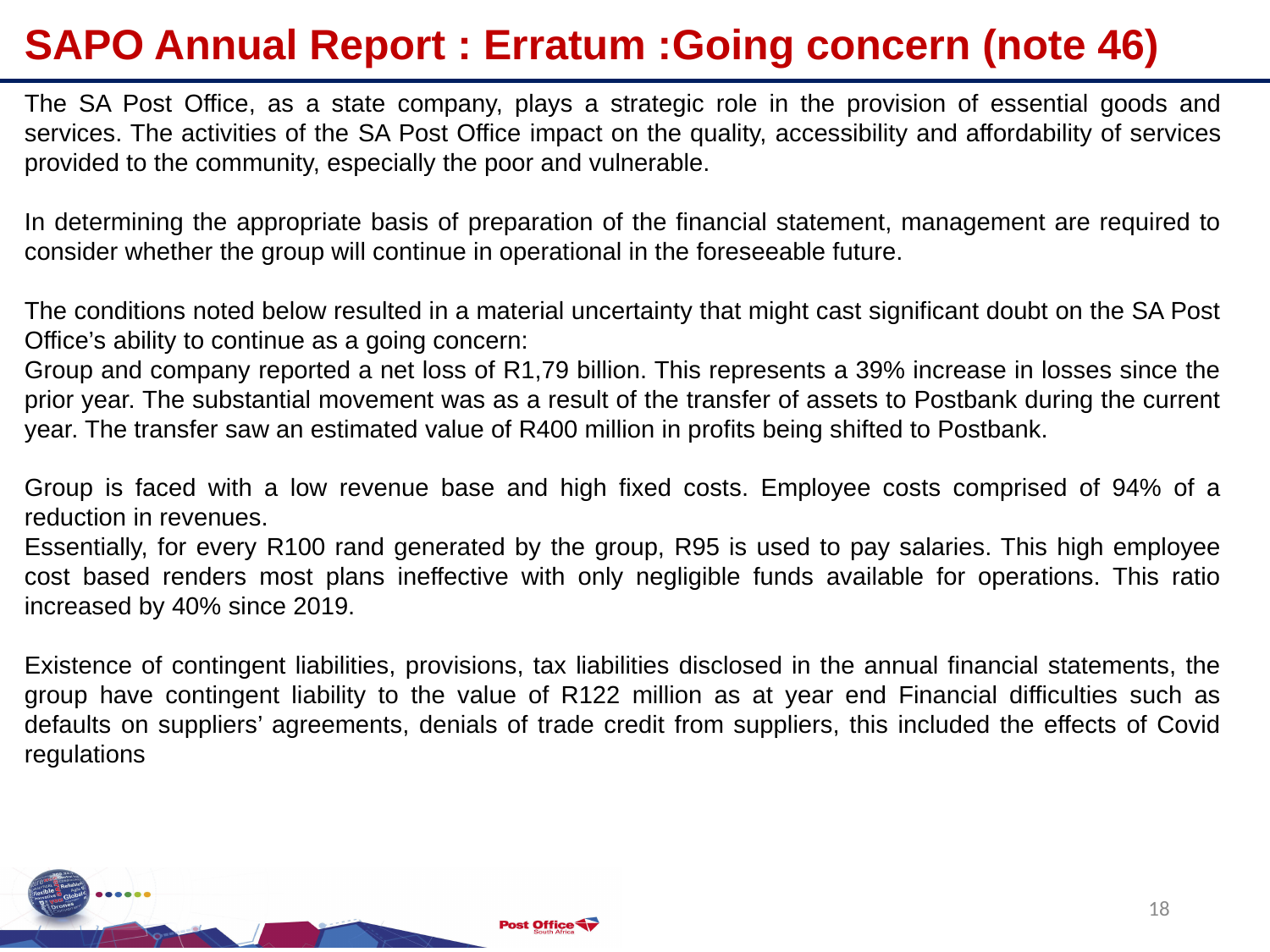

SAPO Annual Report : Erratum :Going concern (note 46)
The SA Post Office, as a state company, plays a strategic role in the provision of essential goods and services. The activities of the SA Post Office impact on the quality, accessibility and affordability of services provided to the community, especially the poor and vulnerable.

In determining the appropriate basis of preparation of the financial statement, management are required to consider whether the group will continue in operational in the foreseeable future.

The conditions noted below resulted in a material uncertainty that might cast significant doubt on the SA Post Office’s ability to continue as a going concern:
Group and company reported a net loss of R1,79 billion. This represents a 39% increase in losses since the prior year. The substantial movement was as a result of the transfer of assets to Postbank during the current year. The transfer saw an estimated value of R400 million in profits being shifted to Postbank.

Group is faced with a low revenue base and high fixed costs. Employee costs comprised of 94% of a reduction in revenues.
Essentially, for every R100 rand generated by the group, R95 is used to pay salaries. This high employee cost based renders most plans ineffective with only negligible funds available for operations. This ratio increased by 40% since 2019.

Existence of contingent liabilities, provisions, tax liabilities disclosed in the annual financial statements, the group have contingent liability to the value of R122 million as at year end Financial difficulties such as defaults on suppliers’ agreements, denials of trade credit from suppliers, this included the effects of Covid regulations
18